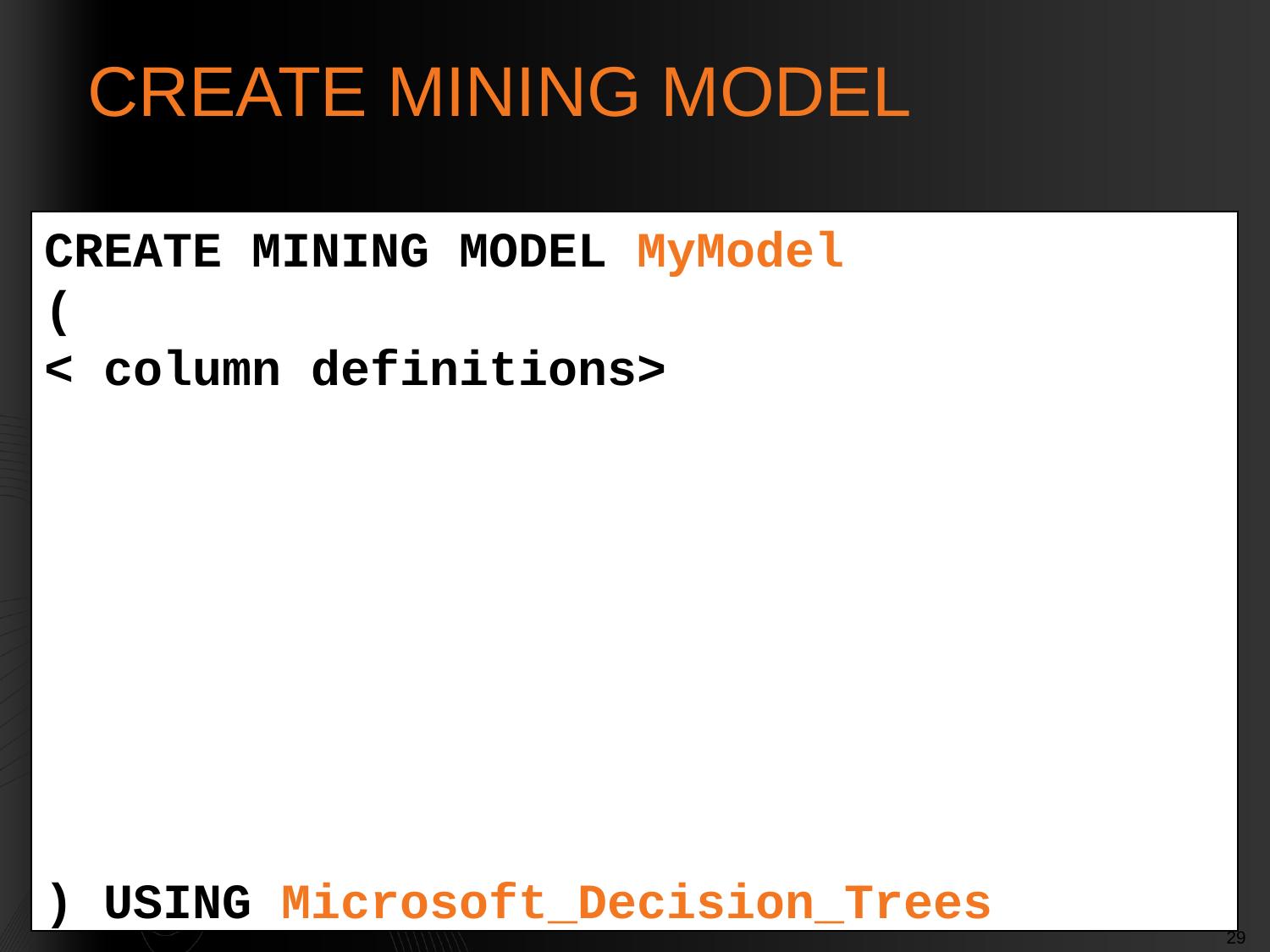

# CREATE MINING MODEL
CREATE MINING MODEL MyModel
(
< column definitions>

) USING Microsoft_Decision_Trees